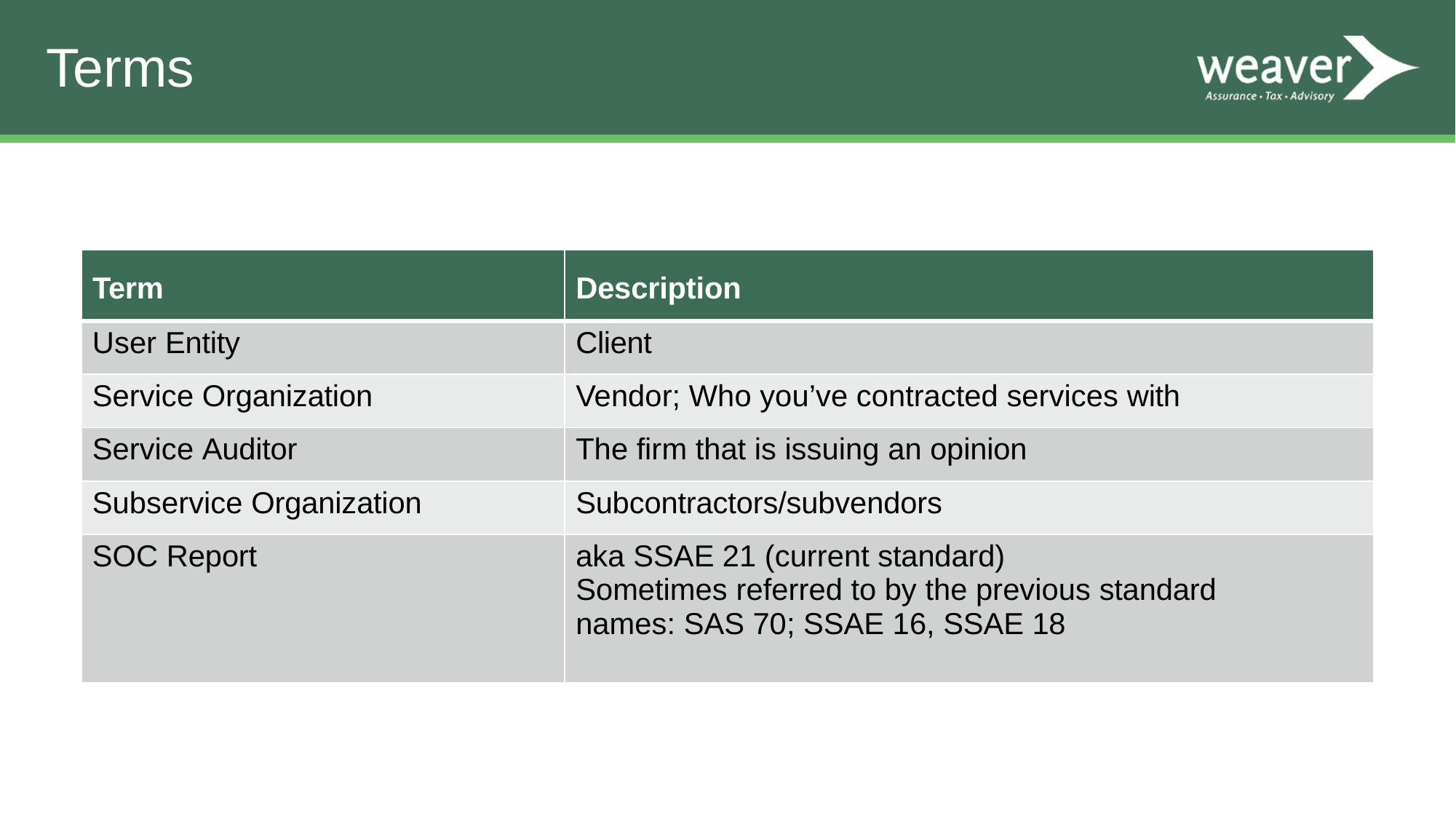

# Terms
| Term | Description |
| --- | --- |
| User Entity | Client |
| Service Organization | Vendor; Who you’ve contracted services with |
| Service Auditor | The firm that is issuing an opinion |
| Subservice Organization | Subcontractors/subvendors |
| SOC Report | aka SSAE 21 (current standard) Sometimes referred to by the previous standard names: SAS 70; SSAE 16, SSAE 18 |